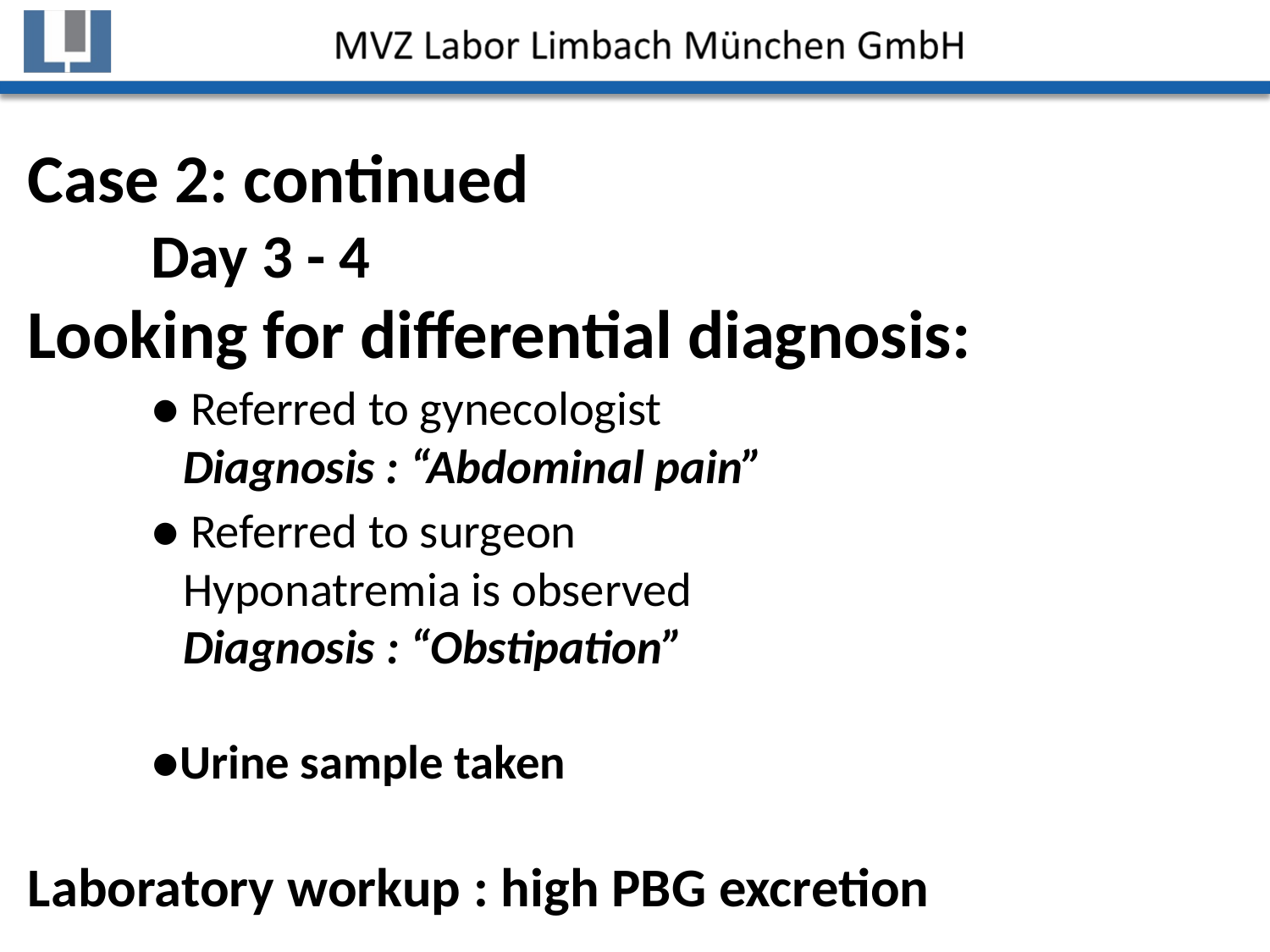

# Case 2: continued Day 3 - 4 Looking for differential diagnosis: ● Referred to gynecologist Diagnosis : “Abdominal pain” ● Referred to surgeon Hyponatremia is observed Diagnosis : “Obstipation” ●Urine sample taken Laboratory workup : high PBG excretion